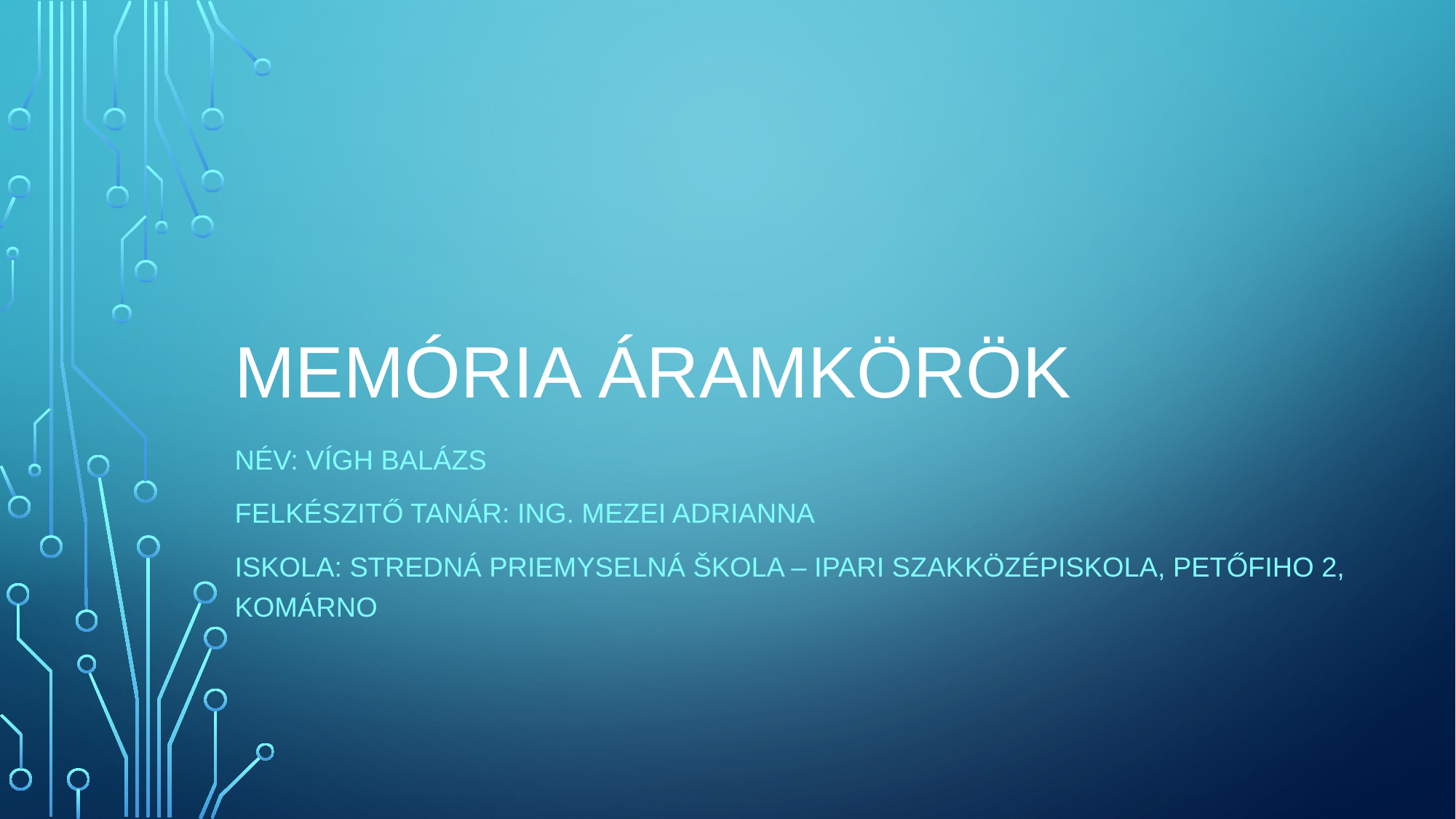

# Memória áramkörök
Név: Vígh Balázs
Felkészitő tanár: ING. Mezei AdrianNa
Iskola: Stredná Priemyselná škola – Ipari Szakközépiskola, Petőfiho 2, Komárno